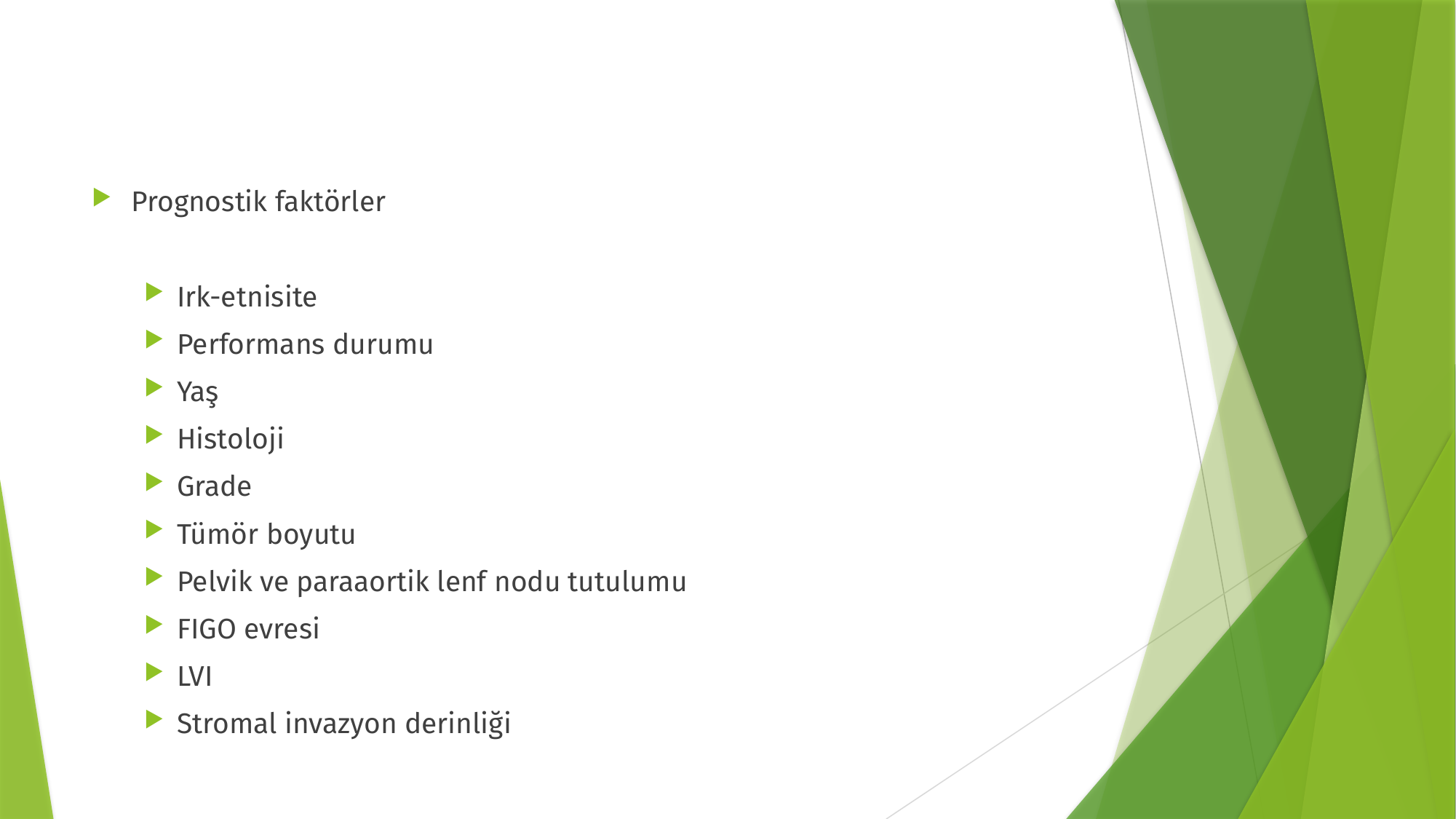

#
Prognostik faktörler

Irk-etnisite
Performans durumu
Yaş
Histoloji
Grade
Tümör boyutu
Pelvik ve paraaortik lenf nodu tutulumu
FIGO evresi
LVI
Stromal invazyon derinliği